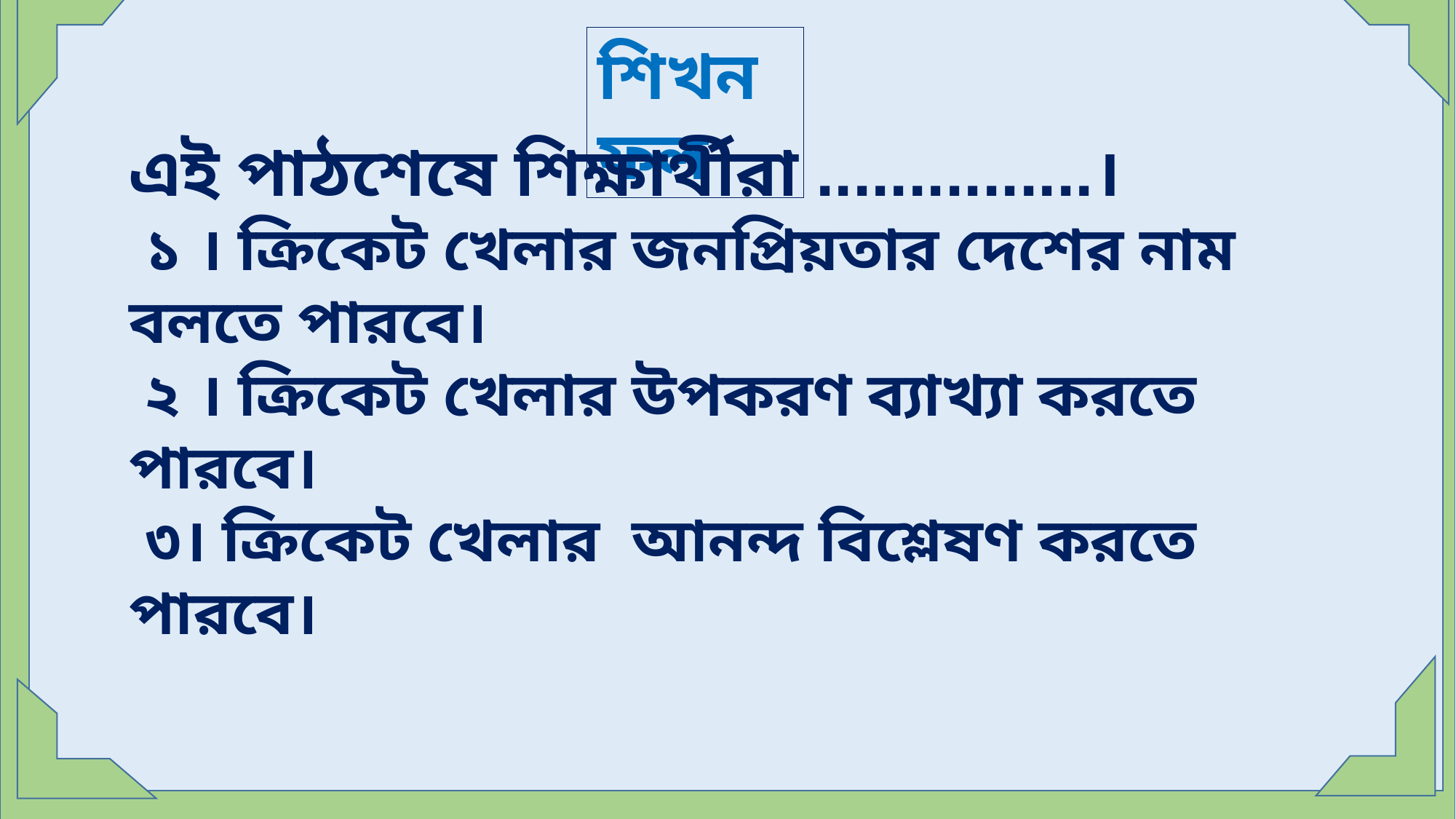

শিখনফল
এই পাঠশেষে শিক্ষার্থীরা ...............।
 ১ । ক্রিকেট খেলার জনপ্রিয়তার দেশের নাম বলতে পারবে।
 ২ । ক্রিকেট খেলার উপকরণ ব্যাখ্যা করতে পারবে।
 ৩। ক্রিকেট খেলার  আনন্দ বিশ্লেষণ করতে পারবে।